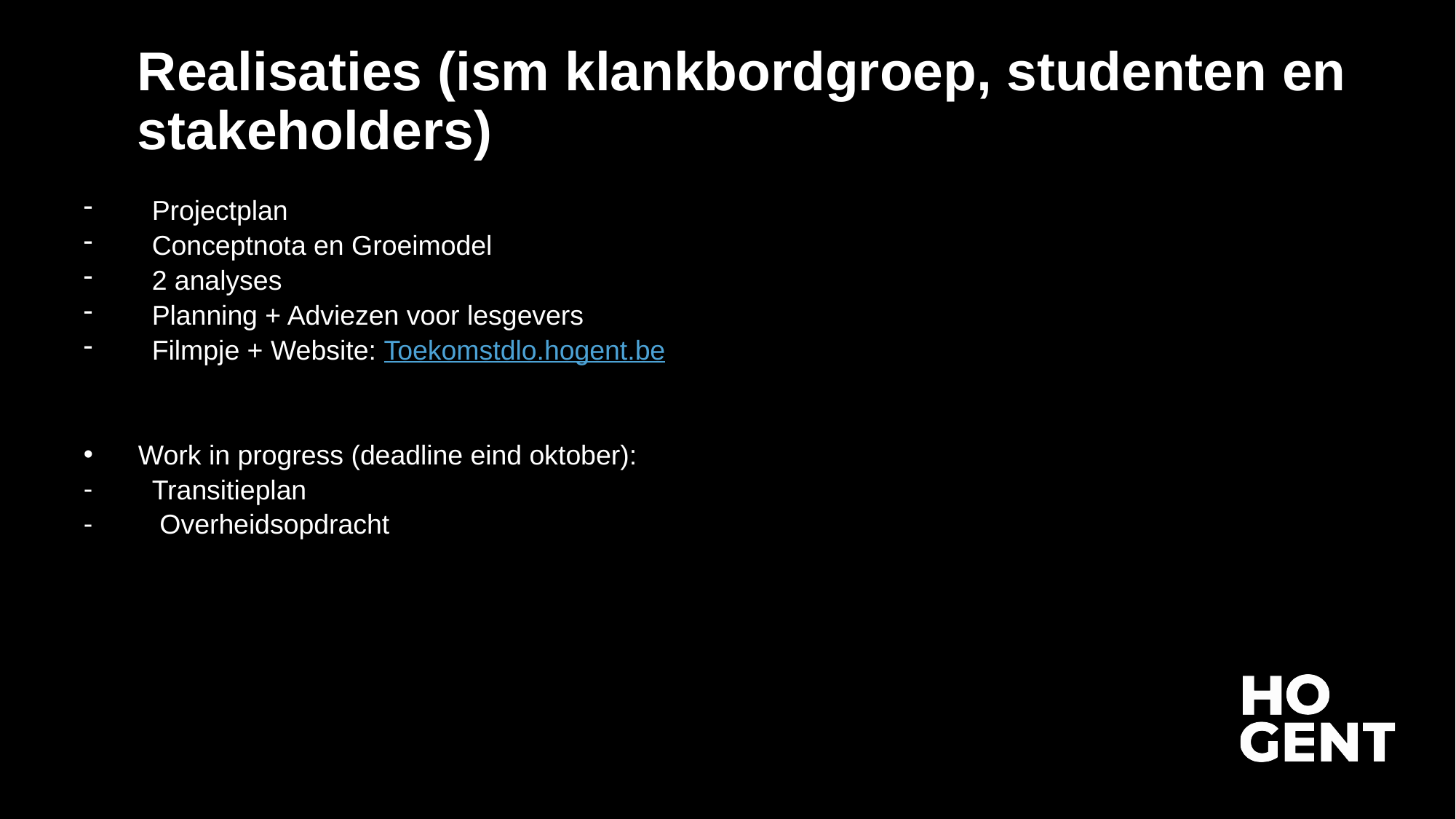

# Realisaties (ism klankbordgroep, studenten en stakeholders)
Projectplan
Conceptnota en Groeimodel
2 analyses
Planning + Adviezen voor lesgevers
Filmpje + Website: Toekomstdlo.hogent.be

Work in progress (deadline eind oktober):
Transitieplan
 Overheidsopdracht